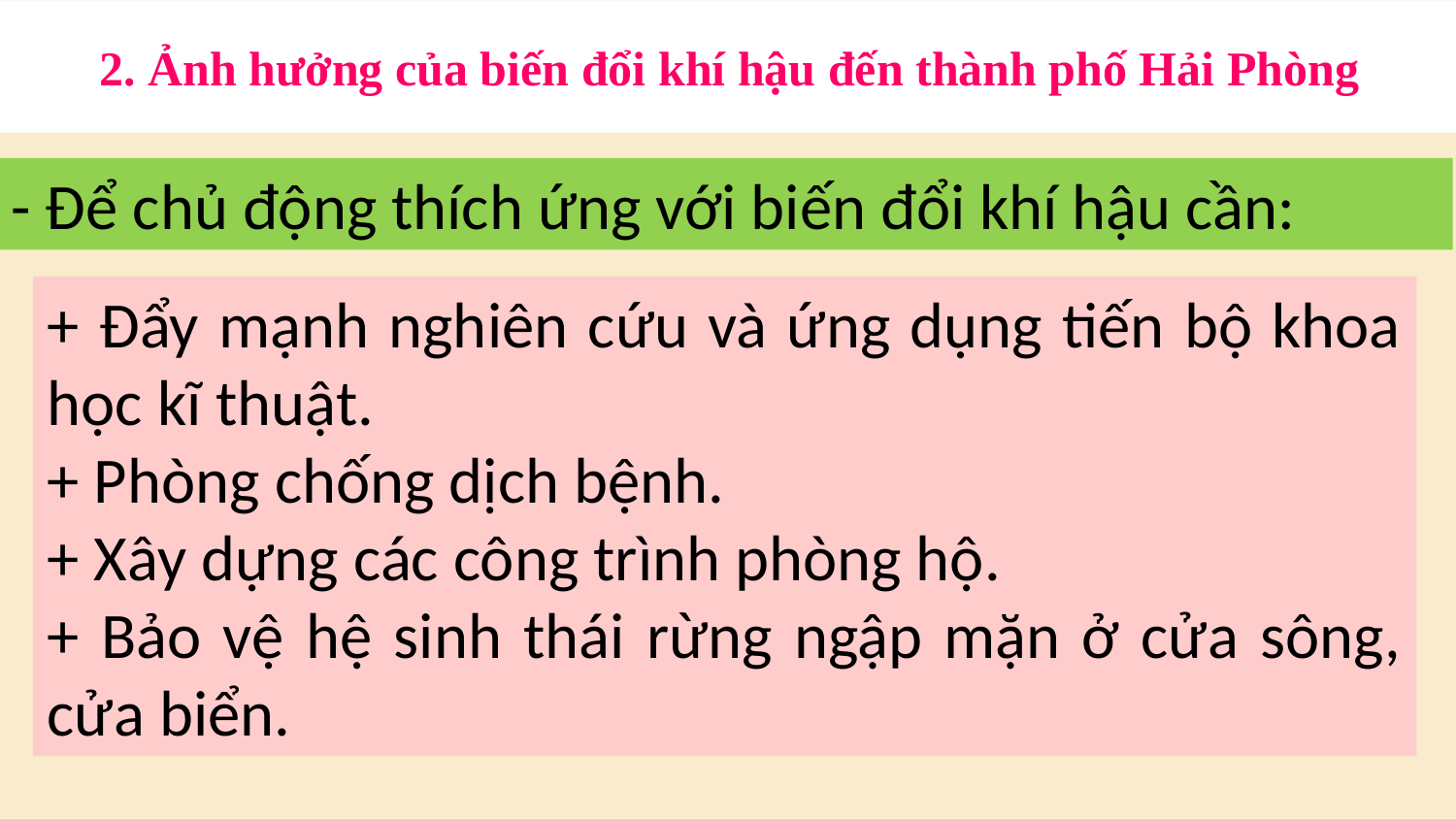

2. Ảnh hưởng của biến đổi khí hậu đến thành phố Hải Phòng
- Để chủ động thích ứng với biến đổi khí hậu cần:
+ Đẩy mạnh nghiên cứu và ứng dụng tiến bộ khoa học kĩ thuật.
+ Phòng chống dịch bệnh.
+ Xây dựng các công trình phòng hộ.
+ Bảo vệ hệ sinh thái rừng ngập mặn ở cửa sông, cửa biển.